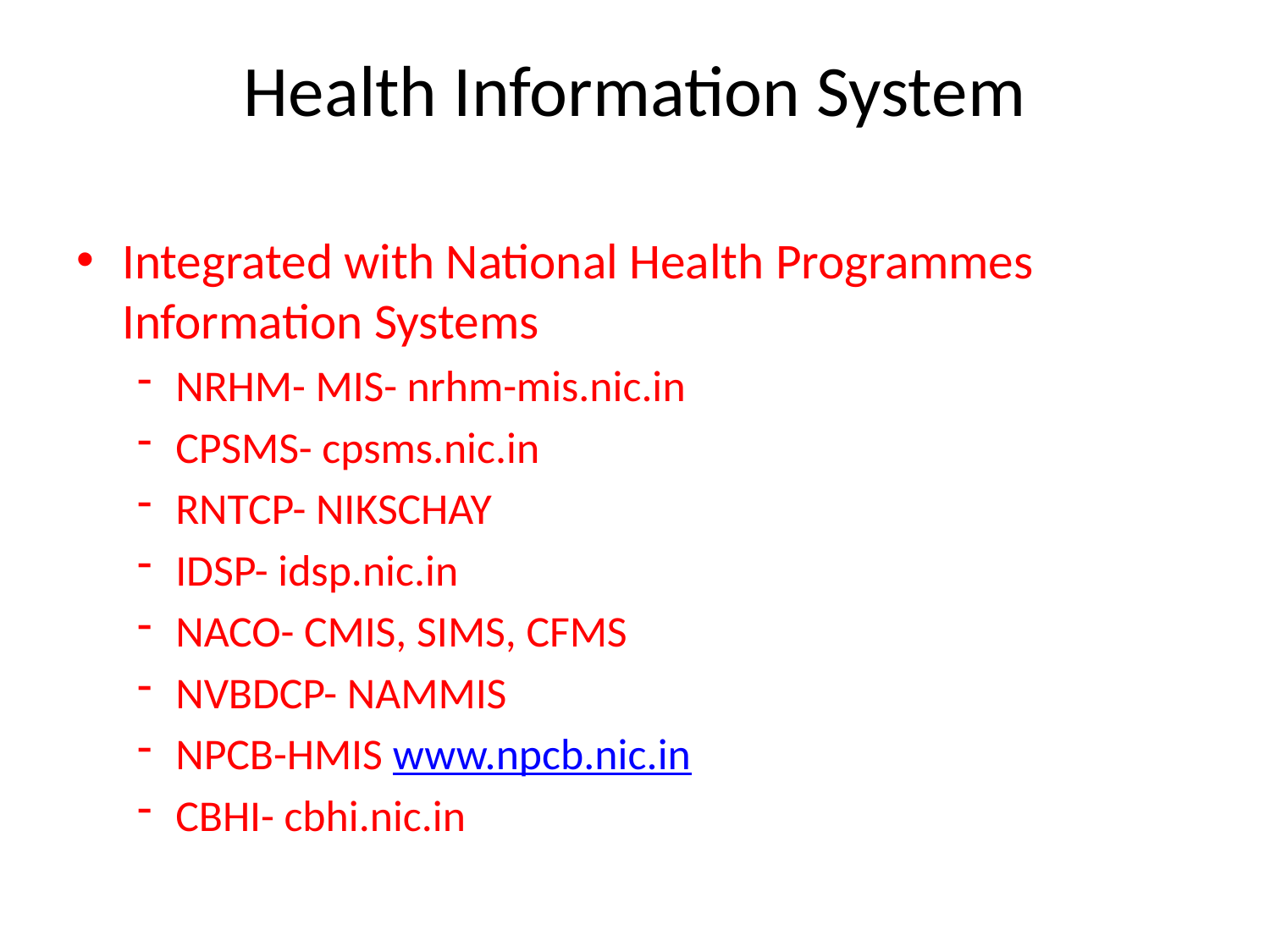

# Health Information System
Integrated with National Health Programmes Information Systems
NRHM- MIS- nrhm-mis.nic.in
CPSMS- cpsms.nic.in
RNTCP- NIKSCHAY
IDSP- idsp.nic.in
NACO- CMIS, SIMS, CFMS
NVBDCP- NAMMIS
NPCB-HMIS www.npcb.nic.in
CBHI- cbhi.nic.in